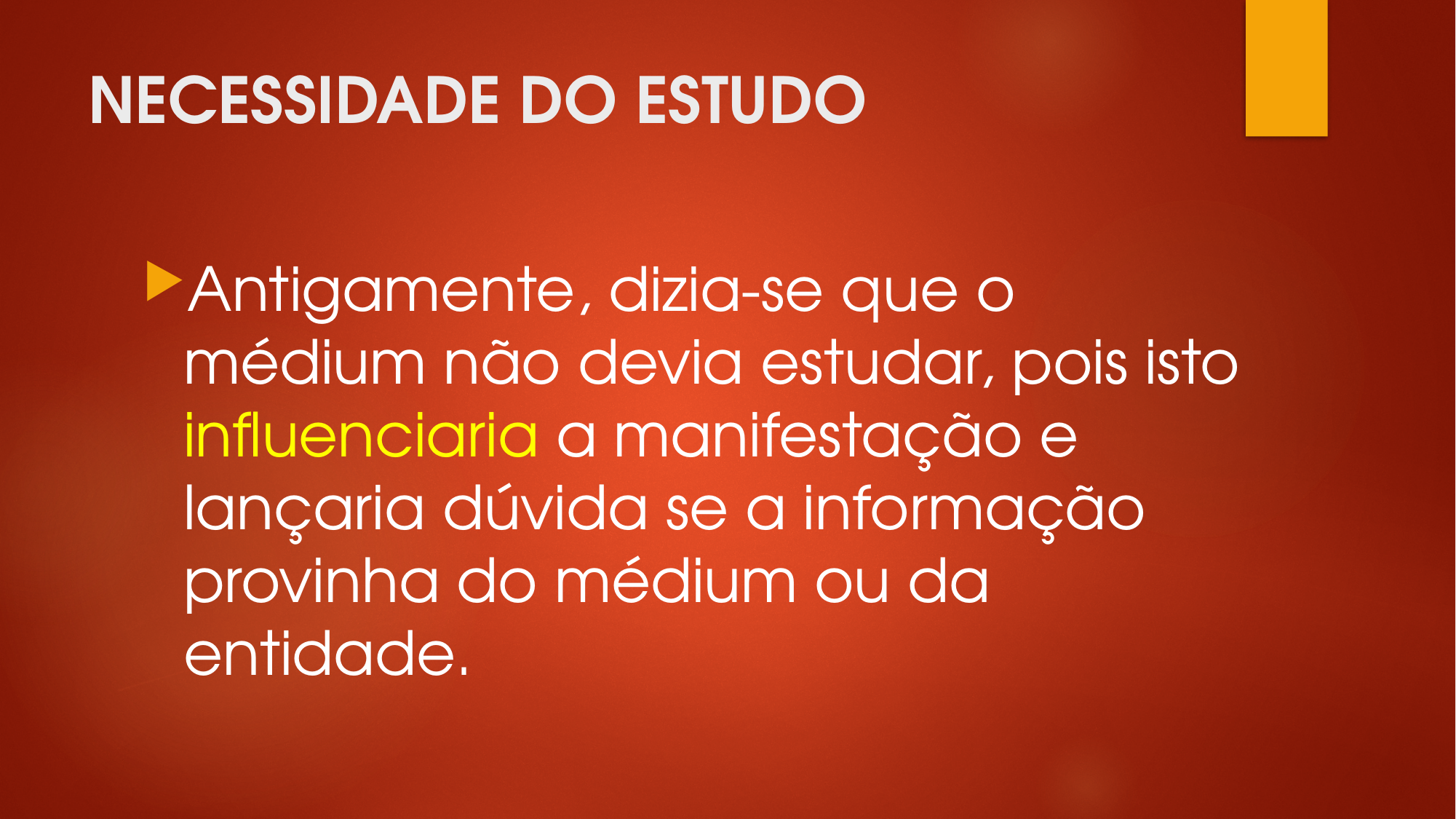

# NECESSIDADE DO ESTUDO
Antigamente, dizia-se que o médium não devia estudar, pois isto influenciaria a manifestação e lançaria dúvida se a informação provinha do médium ou da entidade.